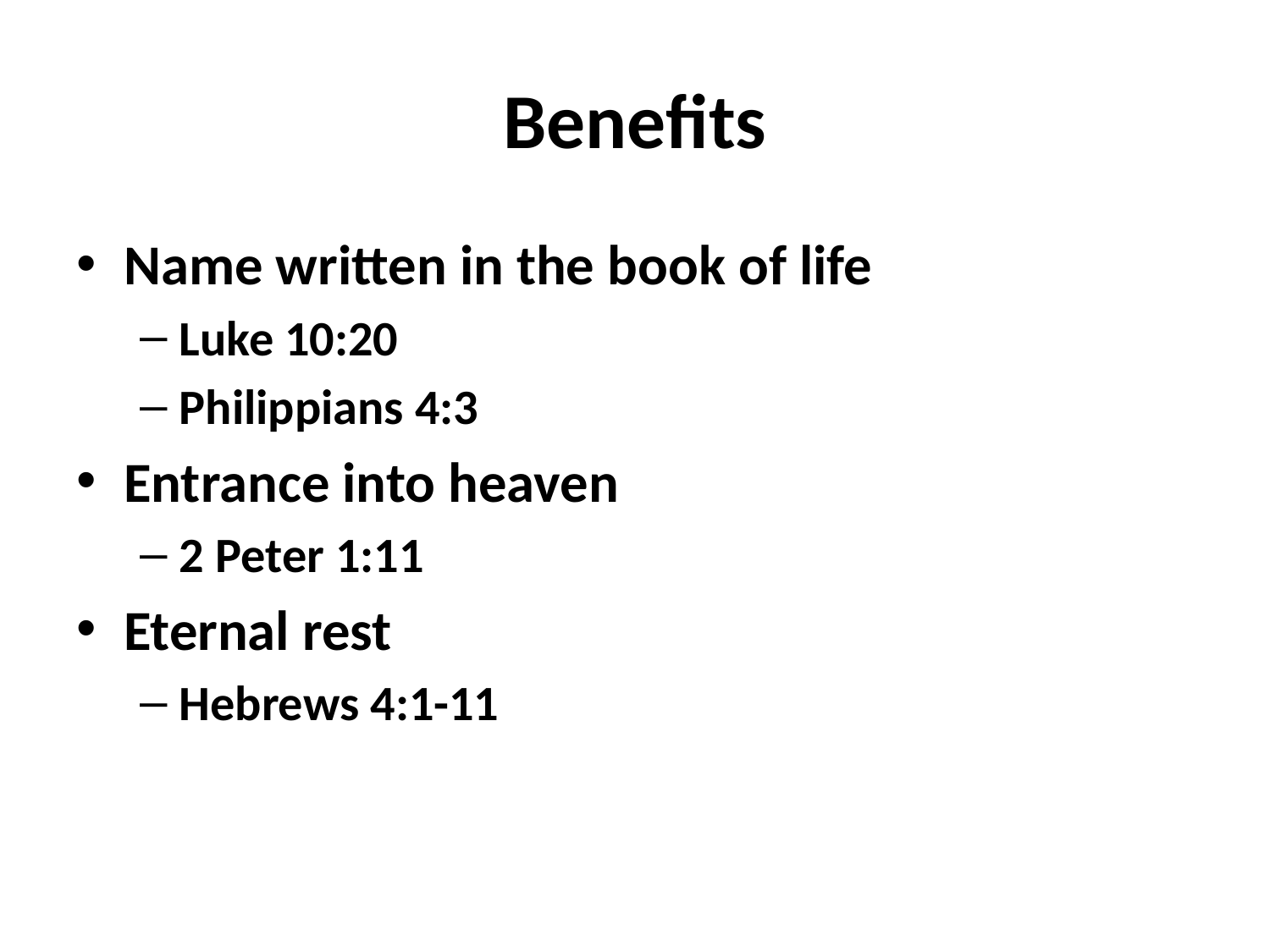

# Benefits
Name written in the book of life
Luke 10:20
Philippians 4:3
Entrance into heaven
2 Peter 1:11
Eternal rest
Hebrews 4:1-11